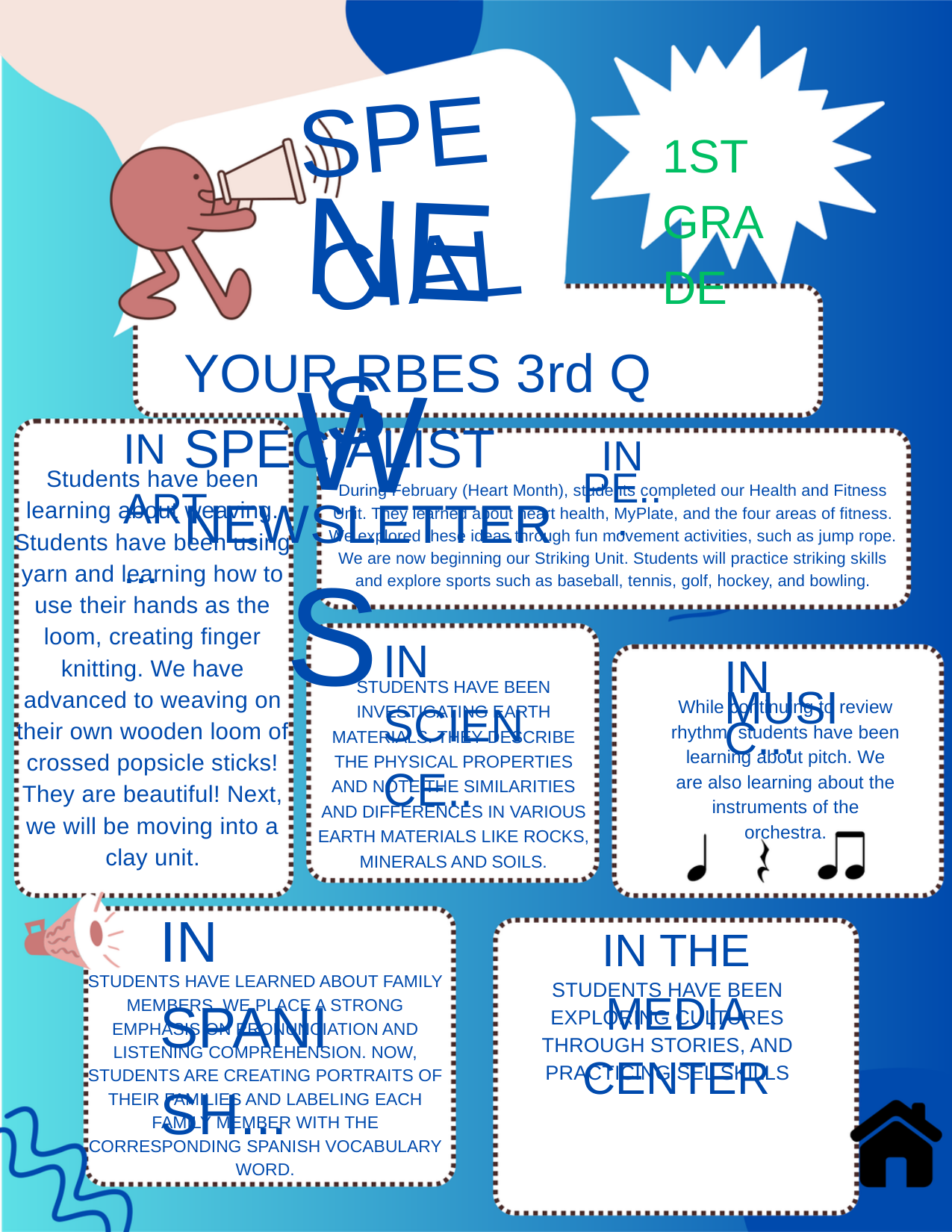

SPECIALS
1ST GRADE
NEWS
YOUR RBES 3rd Q SPECIALIST NEWSLETTER
IN ART...

Students have been learning about weaving. Students have been using yarn and learning how to use their hands as the loom, creating finger knitting. We have advanced to weaving on their own wooden loom of crossed popsicle sticks! They are beautiful! Next, we will be moving into a clay unit.
IN PE...

During February (Heart Month), students completed our Health and Fitness Unit. They learned about heart health, MyPlate, and the four areas of fitness. We explored these ideas through fun movement activities, such as jump rope.
We are now beginning our Striking Unit. Students will practice striking skills and explore sports such as baseball, tennis, golf, hockey, and bowling.
IN SCIENCE..

IN MUSIC...
STUDENTS HAVE BEEN
INVESTIGATING EARTH MATERIALS. THEY DESCRIBE THE PHYSICAL PROPERTIES AND NOTE THE SIMILARITIES AND DIFFERENCES IN VARIOUS EARTH MATERIALS LIKE ROCKS, MINERALS AND SOILS.
While continuing to review rhythm, students have been learning about pitch. We are also learning about the instruments of the orchestra.

IN SPANISH...
IN THE MEDIA CENTER
STUDENTS HAVE LEARNED ABOUT FAMILY MEMBERS. WE PLACE A STRONG EMPHASIS ON PRONUNCIATION AND LISTENING COMPREHENSION. NOW, STUDENTS ARE CREATING PORTRAITS OF THEIR FAMILIES AND LABELING EACH FAMILY MEMBER WITH THE CORRESPONDING SPANISH VOCABULARY WORD.
STUDENTS HAVE BEEN EXPLORING CULTURES THROUGH STORIES, AND PRACTICING SEL SKILLS